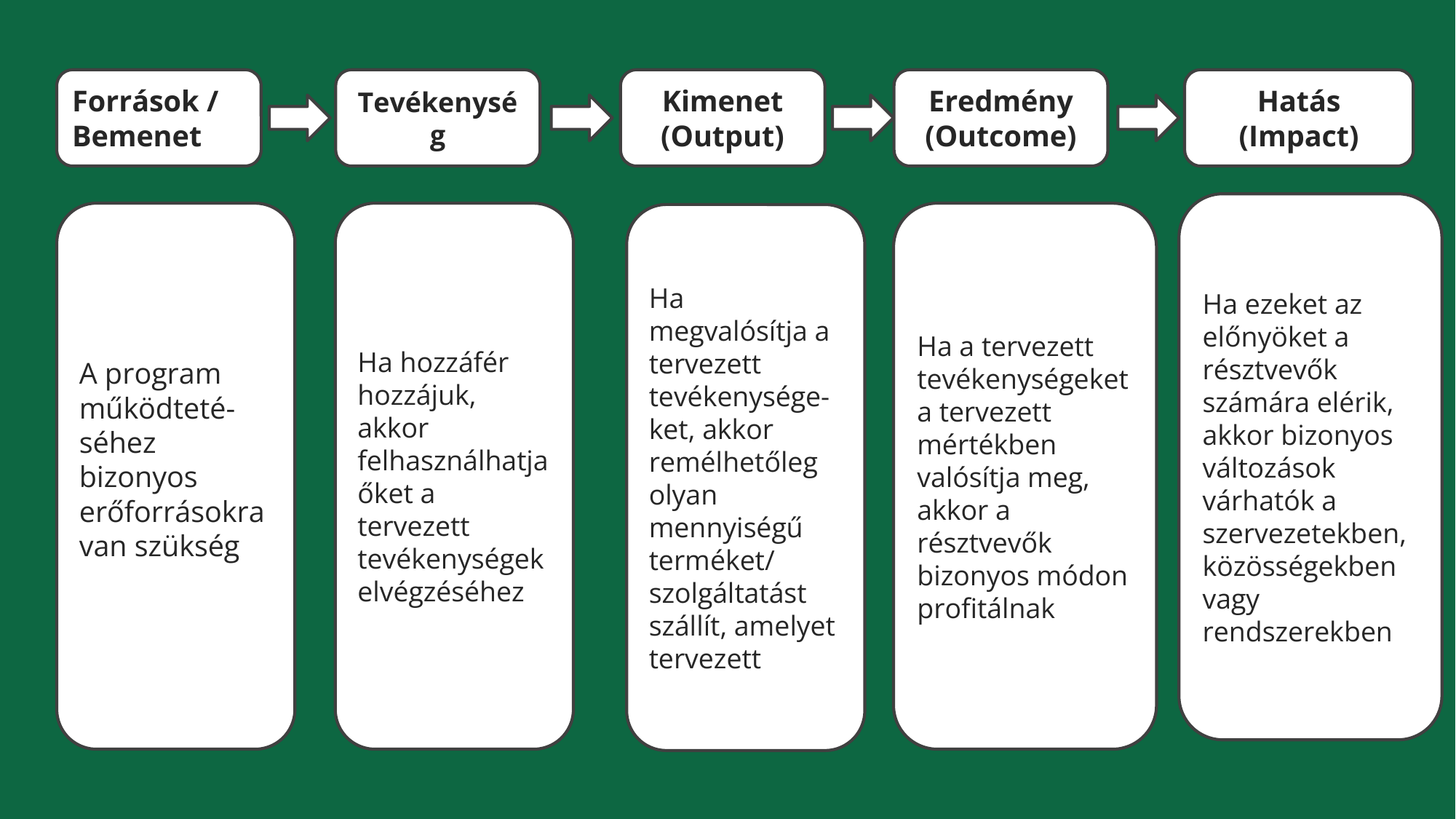

Források /
Bemenet
Tevékenység
Kimenet (Output)
Eredmény
(Outcome)
Hatás
(Impact)

Ha ezeket az előnyöket a résztvevők számára elérik, akkor bizonyos változások várhatók a szervezetekben, közösségekben vagy rendszerekben
A program működteté-séhez bizonyos erőforrásokra van szükség

Ha hozzáfér hozzájuk, akkor felhasználhatja őket a tervezett tevékenységek elvégzéséhez
Ha a tervezett tevékenységeket a tervezett mértékben valósítja meg, akkor a résztvevők bizonyos módon profitálnak
Ha megvalósítja a tervezett tevékenysége-ket, akkor remélhetőleg olyan mennyiségű terméket/ szolgáltatást szállít, amelyet tervezett